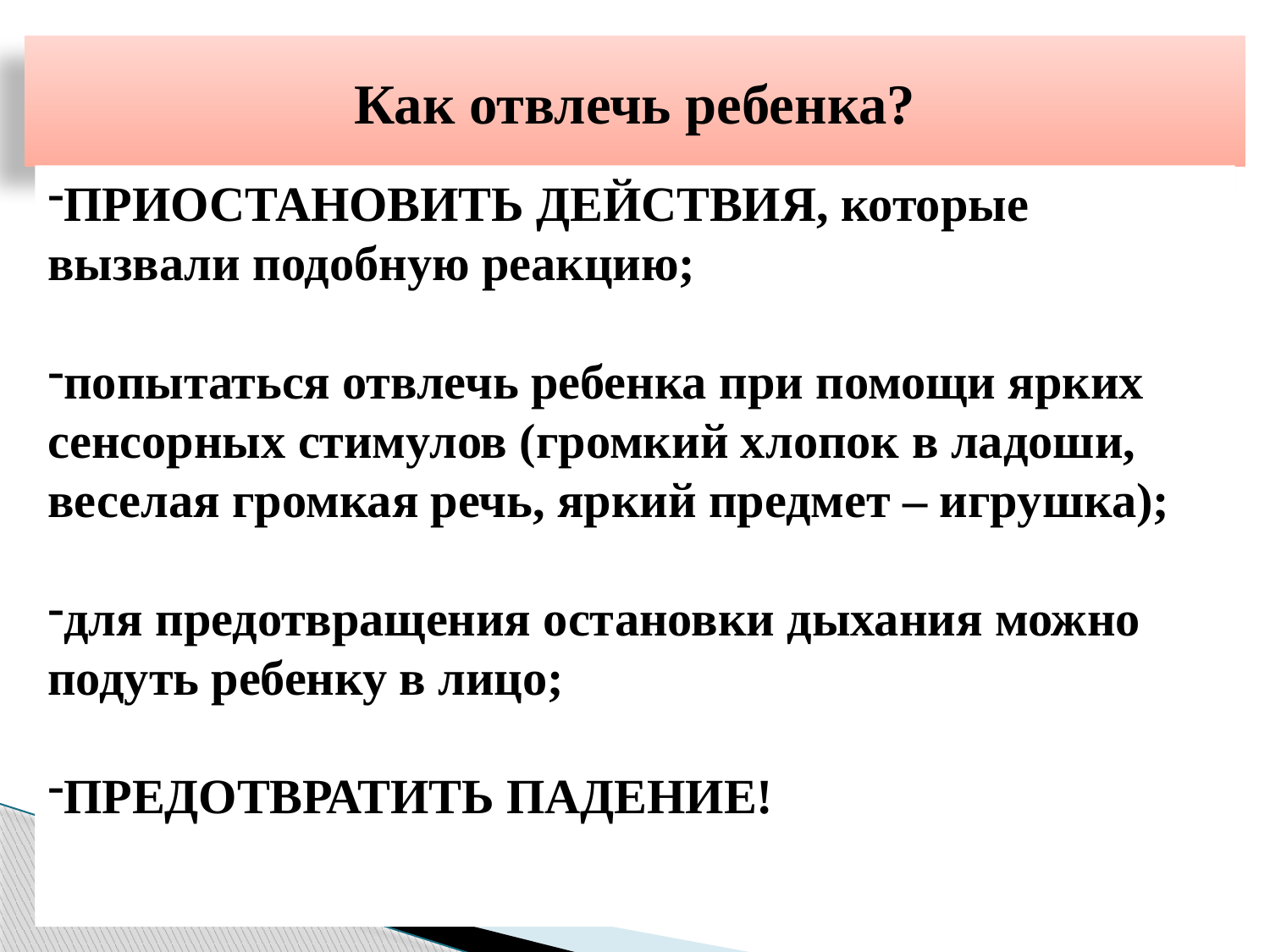

Как отвлечь ребенка?
ПРИОСТАНОВИТЬ ДЕЙСТВИЯ, которые вызвали подобную реакцию;

попытаться отвлечь ребенка при помощи ярких сенсорных стимулов (громкий хлопок в ладоши, веселая громкая речь, яркий предмет – игрушка);

для предотвращения остановки дыхания можно подуть ребенку в лицо;

ПРЕДОТВРАТИТЬ ПАДЕНИЕ!